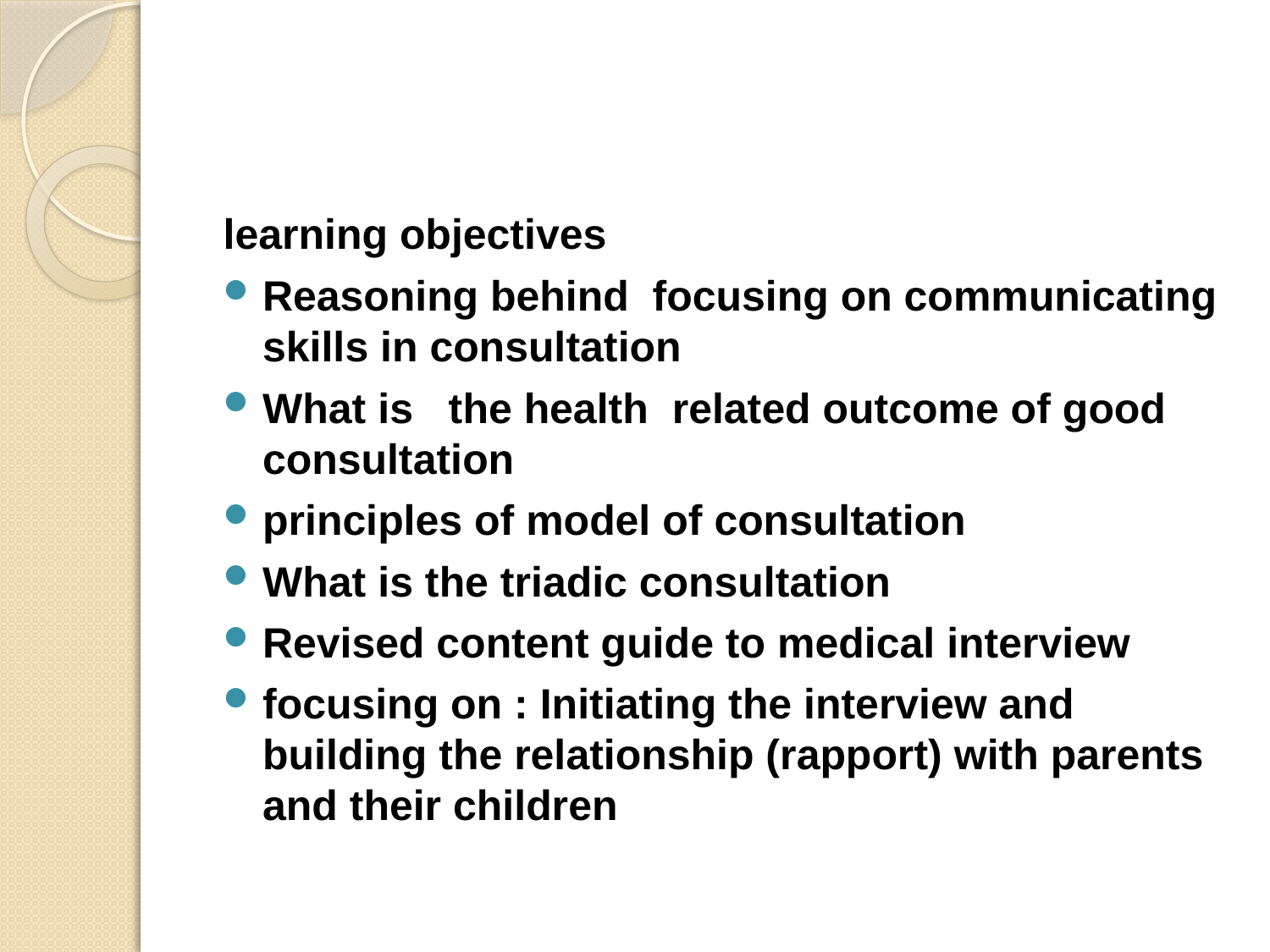

#
learning objectives
Reasoning behind  focusing on communicating skills in consultation
What is   the health  related outcome of good consultation
principles of model of consultation
What is the triadic consultation
Revised content guide to medical interview
focusing on : Initiating the interview and building the relationship (rapport) with parents and their children